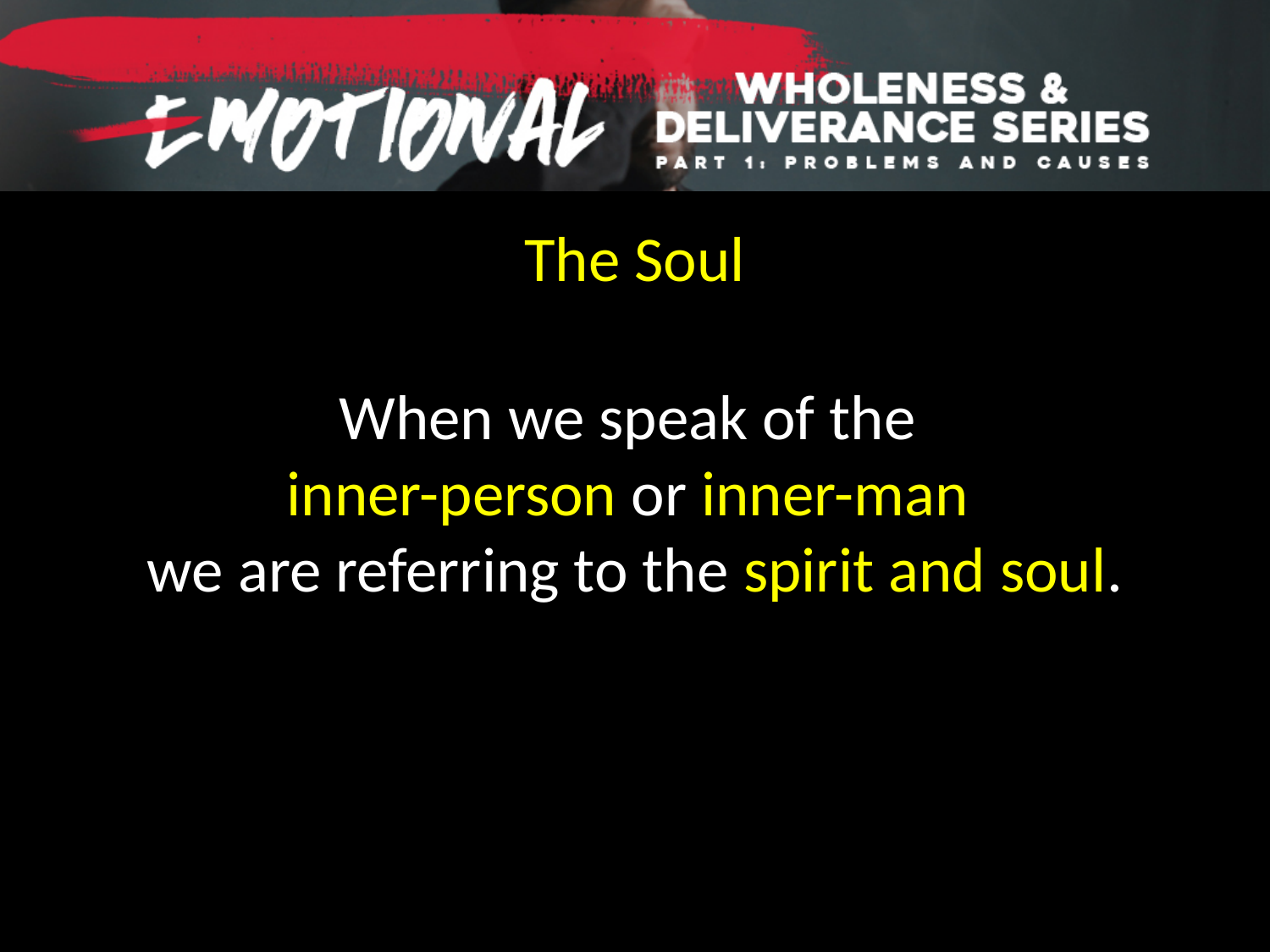

The Soul
When we speak of the
inner-person or inner-man
we are referring to the spirit and soul.